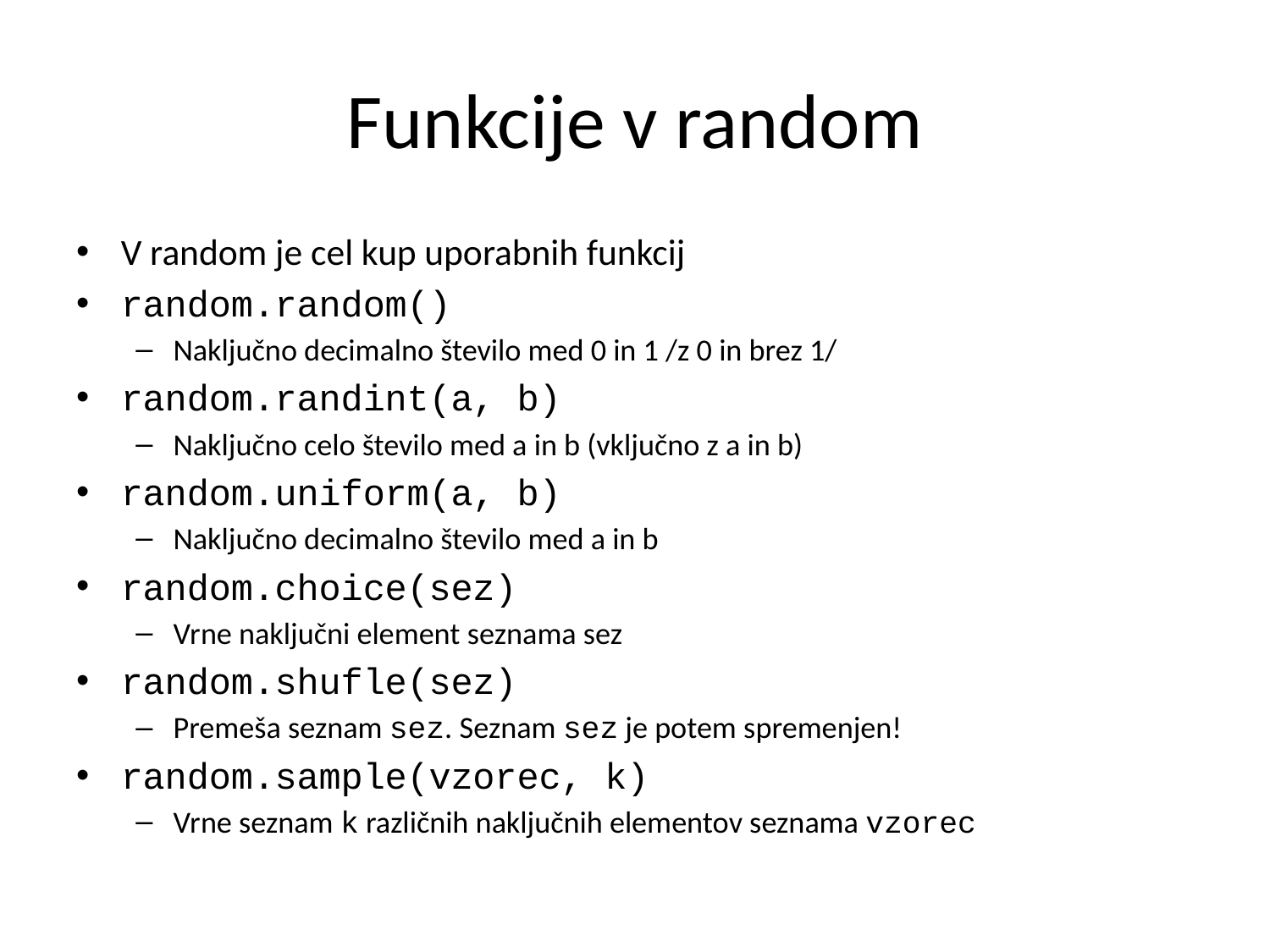

# Funkcije v random
V random je cel kup uporabnih funkcij
random.random()
Naključno decimalno število med 0 in 1 /z 0 in brez 1/
random.randint(a, b)
Naključno celo število med a in b (vključno z a in b)
random.uniform(a, b)
Naključno decimalno število med a in b
random.choice(sez)
Vrne naključni element seznama sez
random.shufle(sez)
Premeša seznam sez. Seznam sez je potem spremenjen!
random.sample(vzorec, k)
Vrne seznam k različnih naključnih elementov seznama vzorec